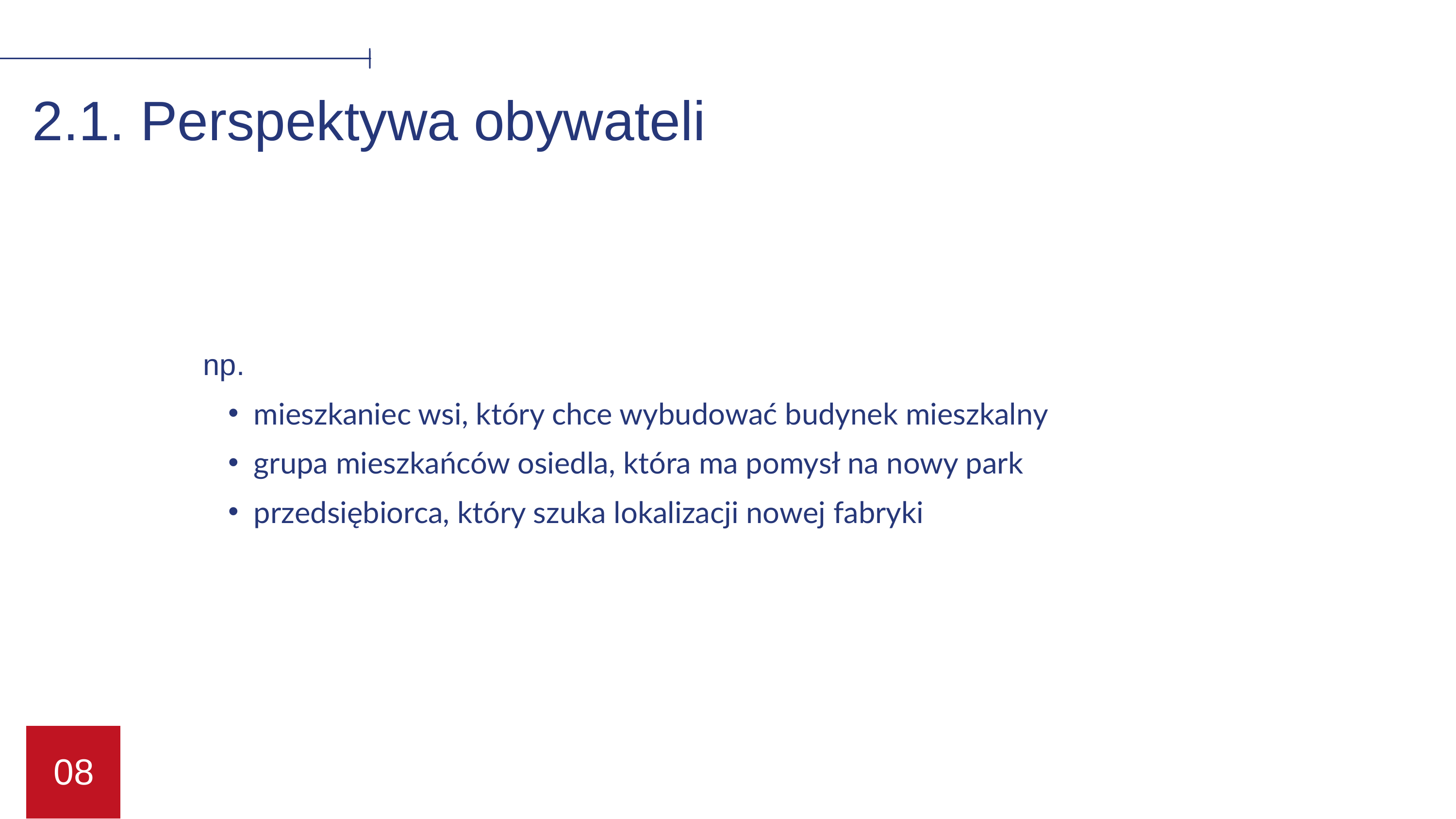

2.1. Perspektywa obywateli
np.
mieszkaniec wsi, który chce wybudować budynek mieszkalny
grupa mieszkańców osiedla, która ma pomysł na nowy park
przedsiębiorca, który szuka lokalizacji nowej fabryki

03
08